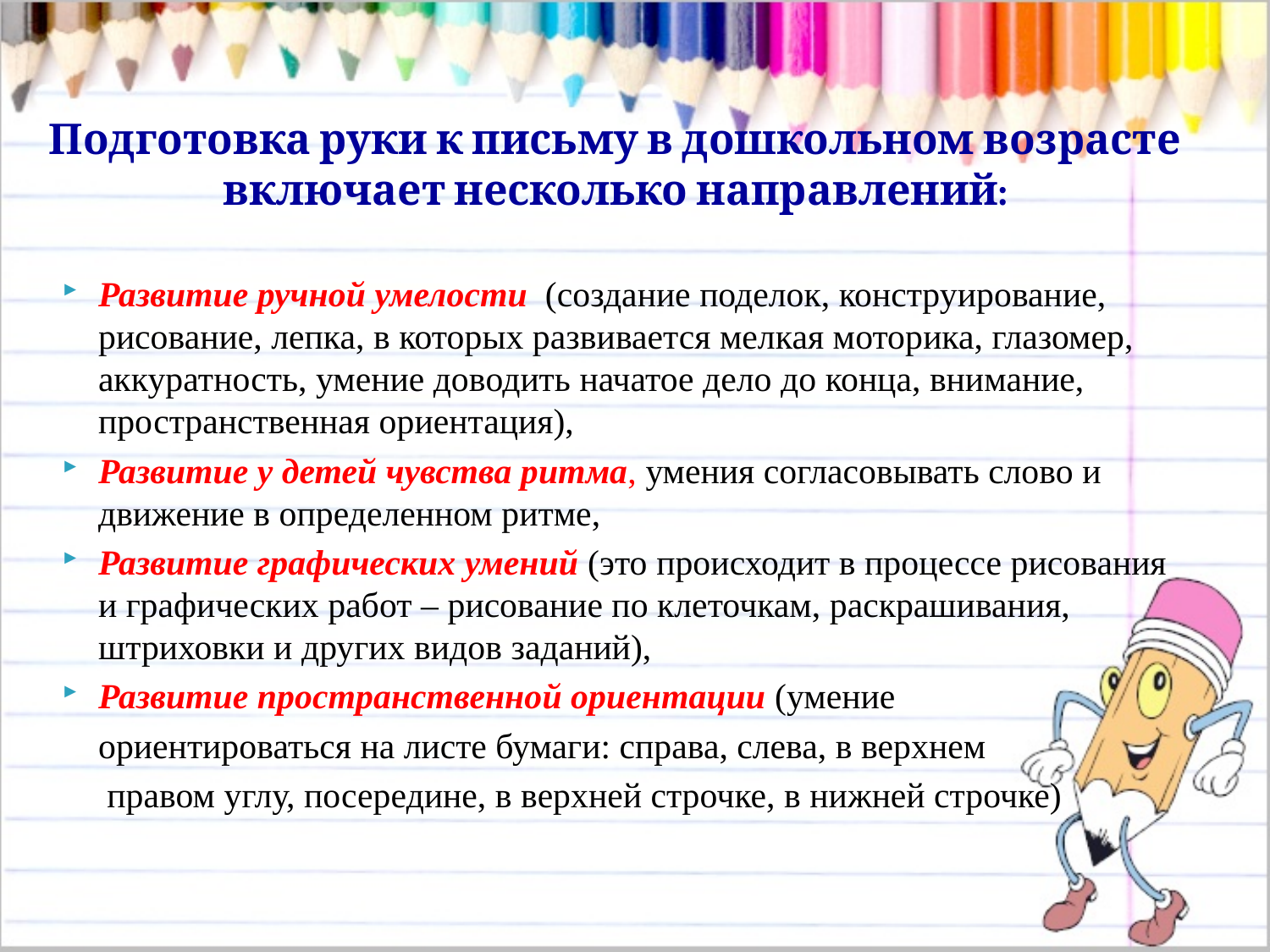

Подготовка руки к письму в дошкольном возрасте включает несколько направлений:

Развитие ручной умелости  (создание поделок, конструирование, рисование, лепка, в которых развивается мелкая моторика, глазомер, аккуратность, умение доводить начатое дело до конца, внимание, пространственная ориентация),
Развитие у детей чувства ритма, умения согласовывать слово и движение в определенном ритме,
Развитие графических умений (это происходит в процессе рисования и графических работ – рисование по клеточкам, раскрашивания, штриховки и других видов заданий),
Развитие пространственной ориентации (умение
    ориентироваться на листе бумаги: справа, слева, в верхнем
     правом углу, посередине, в верхней строчке, в нижней строчке)